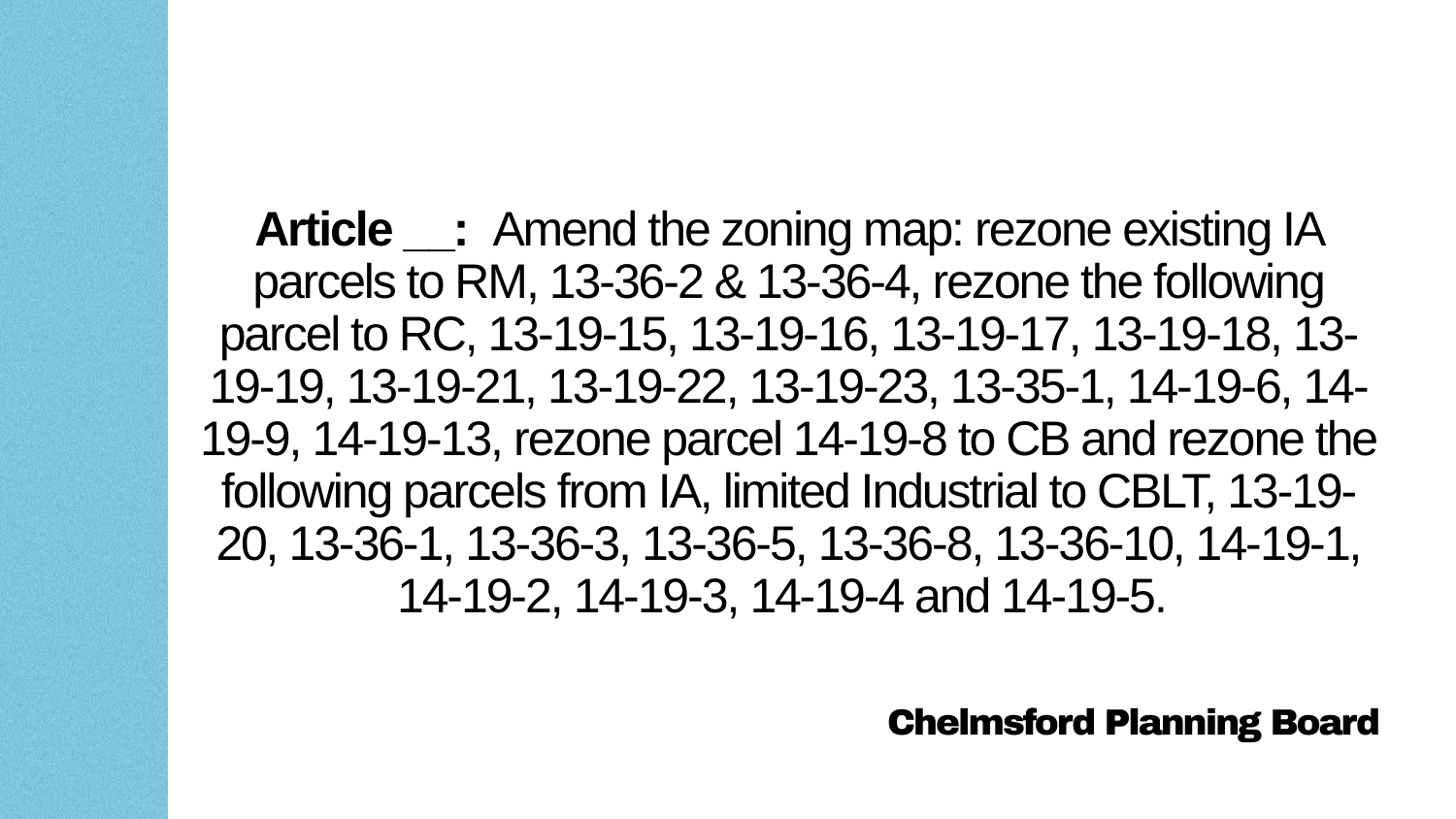

# Article __:  Amend the zoning map: rezone existing IA parcels to RM, 13-36-2 & 13-36-4, rezone the following parcel to RC, 13-19-15, 13-19-16, 13-19-17, 13-19-18, 13-19-19, 13-19-21, 13-19-22, 13-19-23, 13-35-1, 14-19-6, 14-19-9, 14-19-13, rezone parcel 14-19-8 to CB and rezone the following parcels from IA, limited Industrial to CBLT, 13-19-20, 13-36-1, 13-36-3, 13-36-5, 13-36-8, 13-36-10, 14-19-1, 14-19-2, 14-19-3, 14-19-4 and 14-19-5.
Chelmsford Planning Board